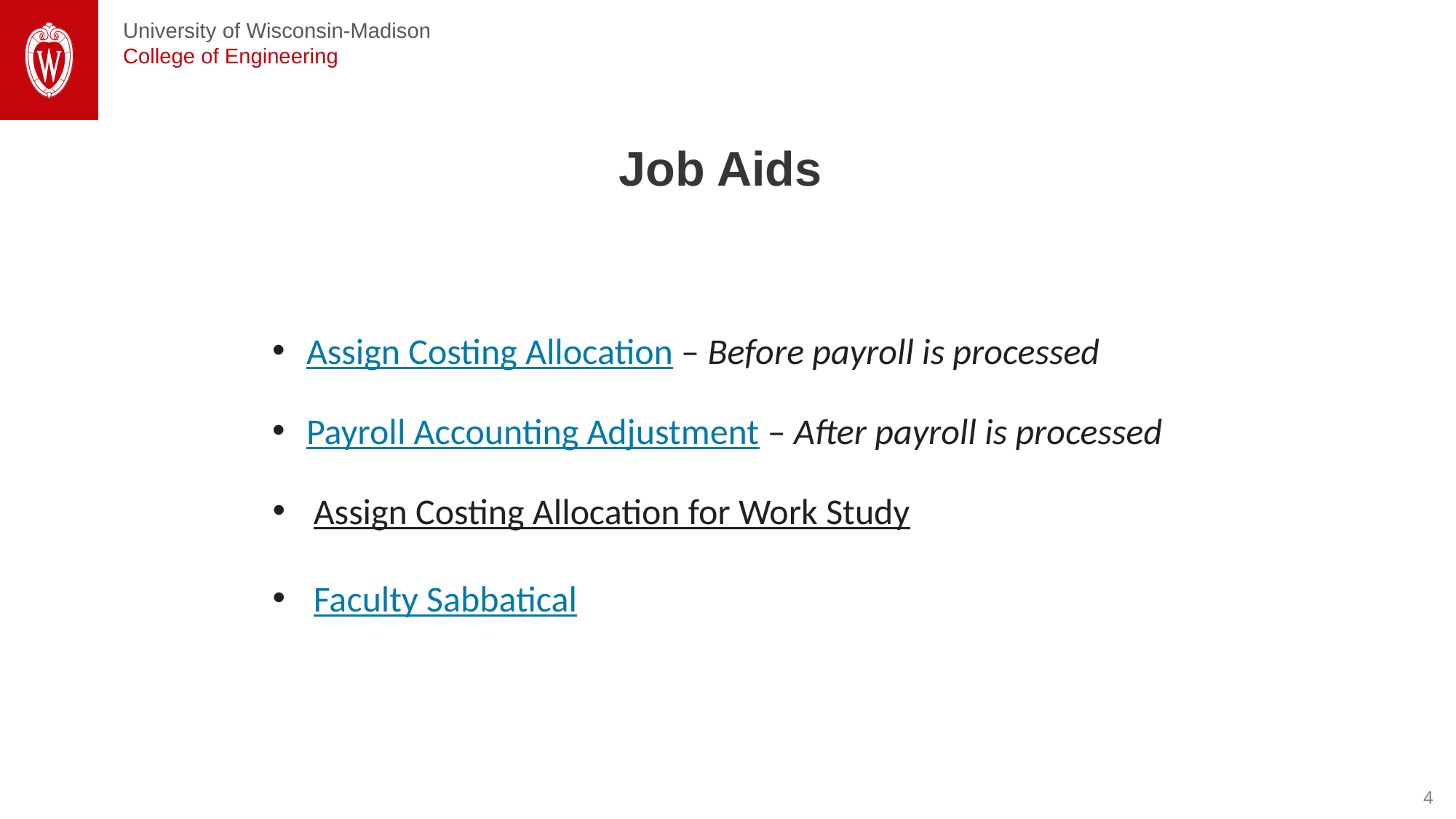

Job Aids
Assign Costing Allocation – Before payroll is processed

Payroll Accounting Adjustment – After payroll is processed

Assign Costing Allocation for Work Study

Faculty Sabbatical

4